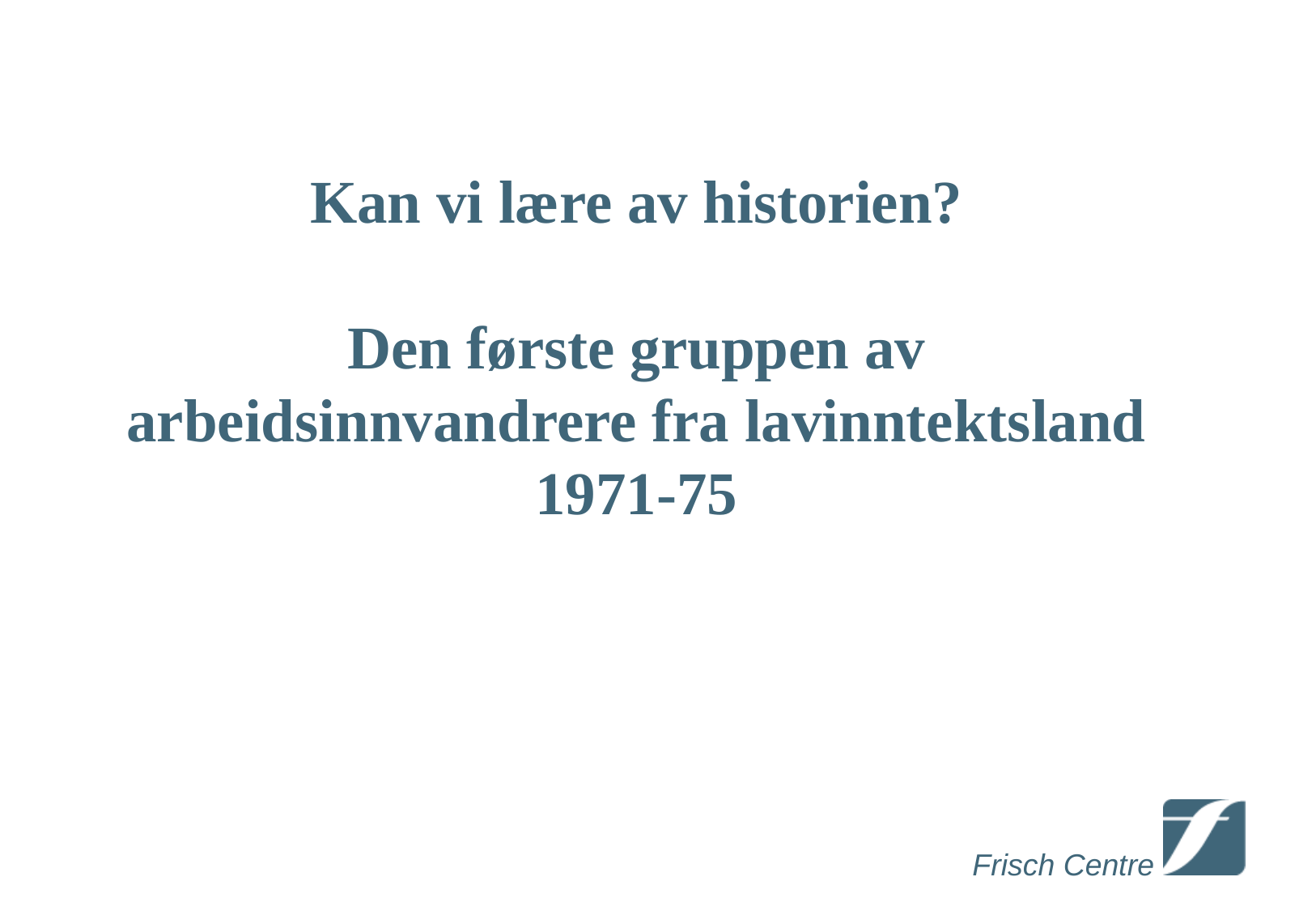

# Kan vi lære av historien? Den første gruppen av arbeidsinnvandrere fra lavinntektsland 1971-75